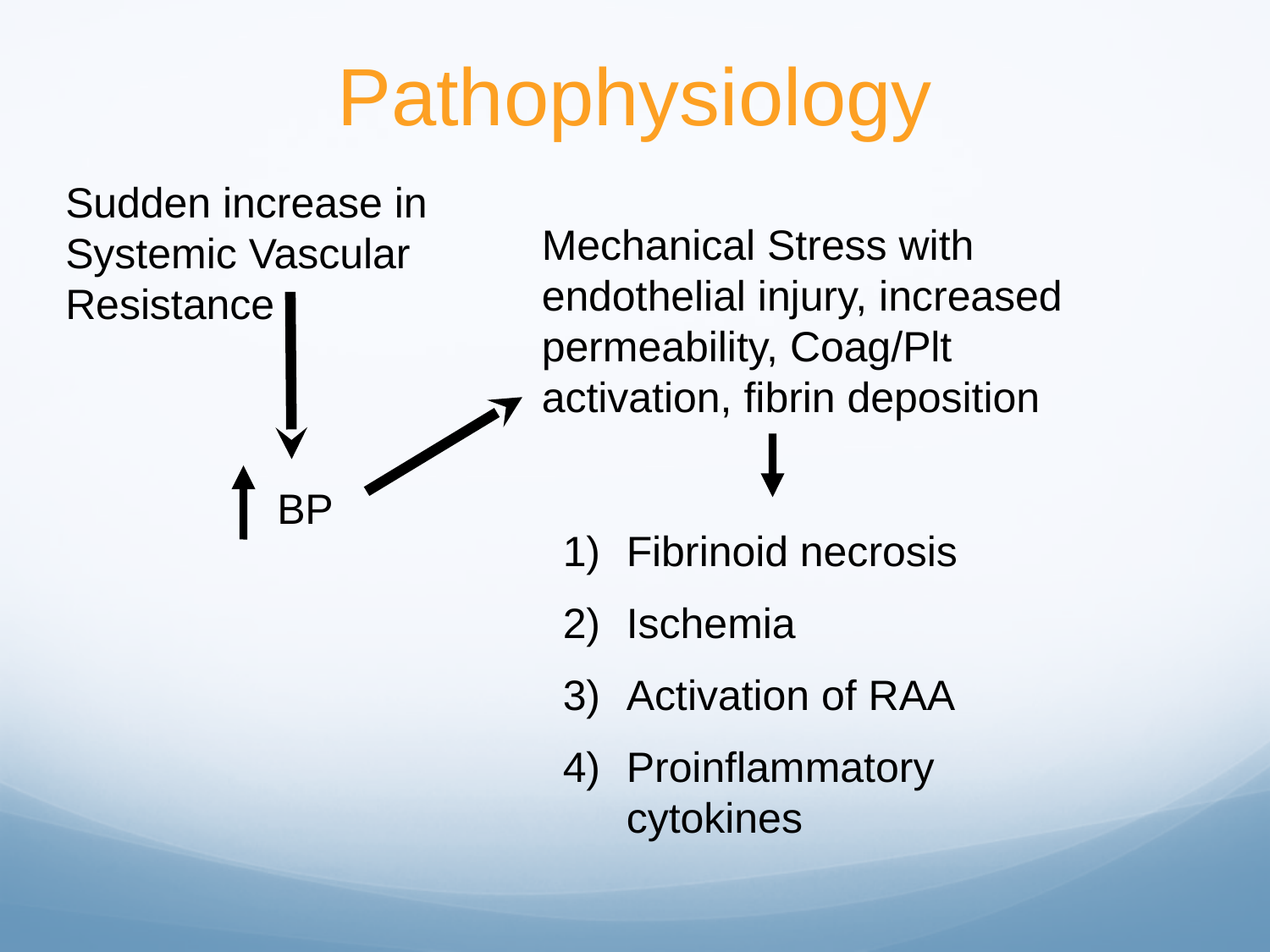

# Pathophysiology
Sudden increase in Systemic Vascular Resistance
Mechanical Stress with endothelial injury, increased permeability, Coag/Plt activation, fibrin deposition

BP
Fibrinoid necrosis
Ischemia
Activation of RAA
Proinflammatory cytokines